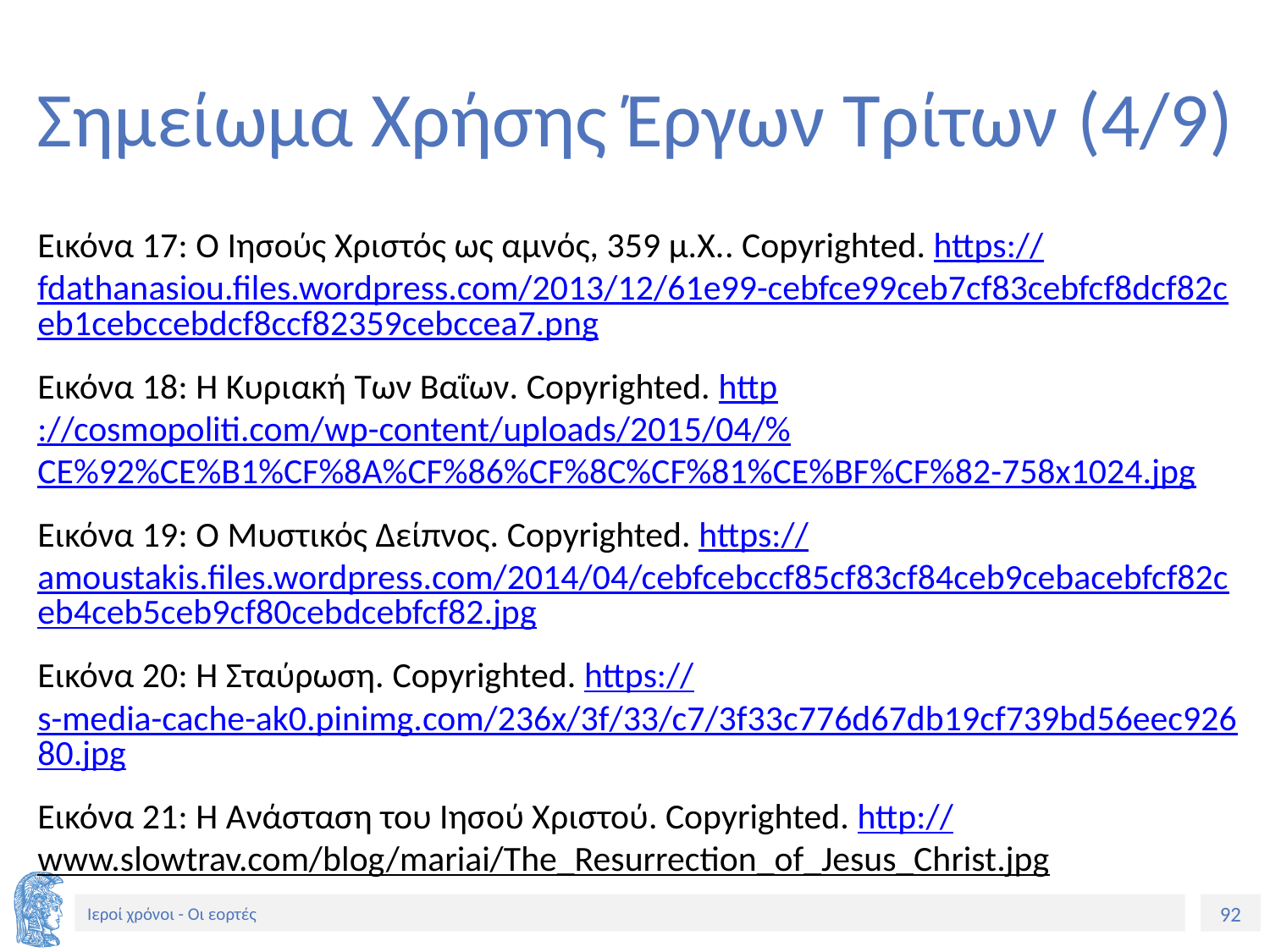

# Σημείωμα Χρήσης Έργων Τρίτων (4/9)
Εικόνα 17: Ο Ιησούς Χριστός ως αμνός, 359 μ.Χ.. Copyrighted. https://fdathanasiou.files.wordpress.com/2013/12/61e99-cebfce99ceb7cf83cebfcf8dcf82ceb1cebccebdcf8ccf82359cebccea7.png
Εικόνα 18: Η Κυριακή Των Βαΐων. Copyrighted. http://cosmopoliti.com/wp-content/uploads/2015/04/%CE%92%CE%B1%CF%8A%CF%86%CF%8C%CF%81%CE%BF%CF%82-758x1024.jpg
Εικόνα 19: Ο Μυστικός Δείπνος. Copyrighted. https://amoustakis.files.wordpress.com/2014/04/cebfcebccf85cf83cf84ceb9cebacebfcf82ceb4ceb5ceb9cf80cebdcebfcf82.jpg
Εικόνα 20: Η Σταύρωση. Copyrighted. https://s-media-cache-ak0.pinimg.com/236x/3f/33/c7/3f33c776d67db19cf739bd56eec92680.jpg
Εικόνα 21: Η Ανάσταση του Ιησού Χριστού. Copyrighted. http://www.slowtrav.com/blog/mariai/The_Resurrection_of_Jesus_Christ.jpg